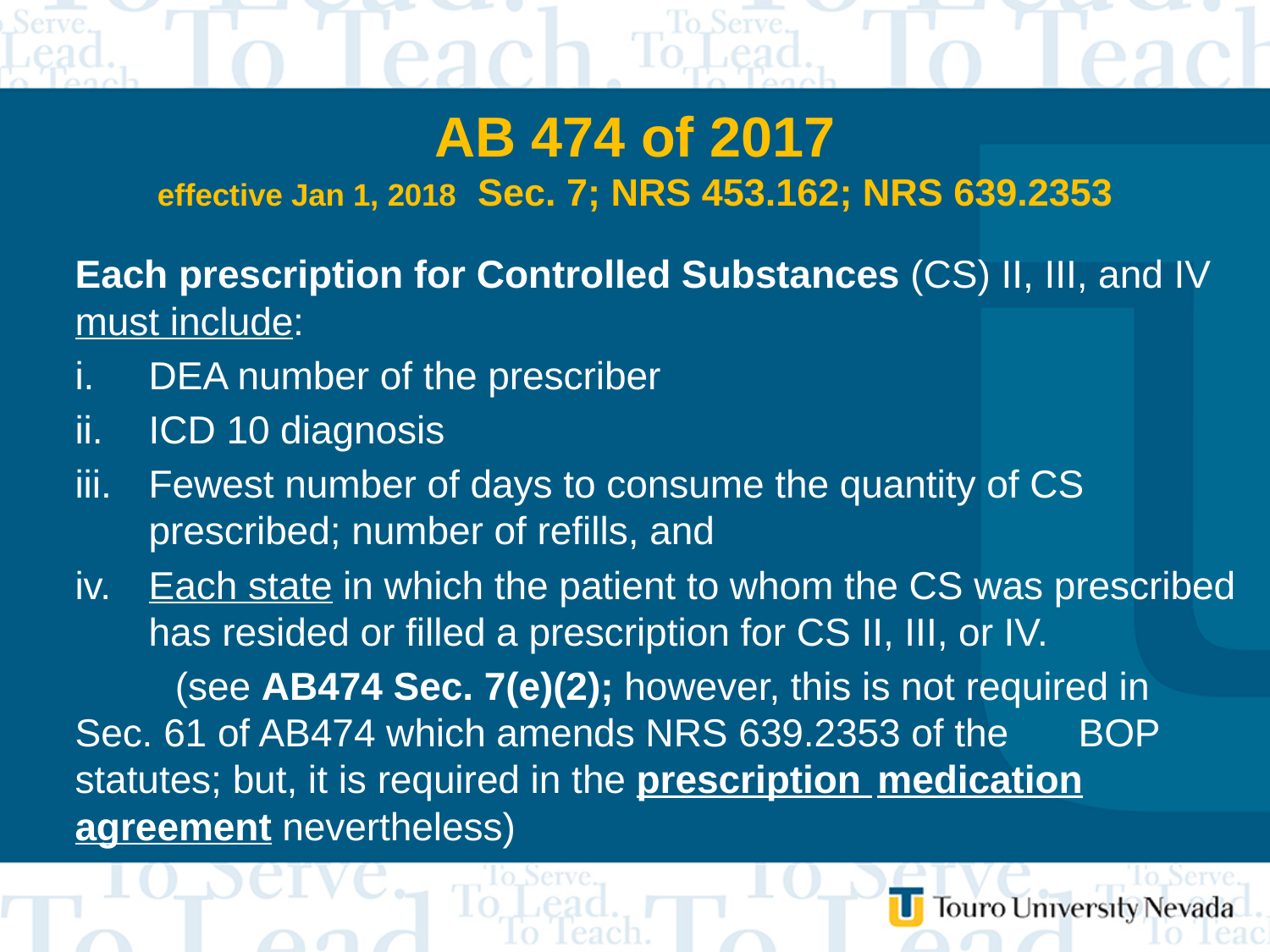

# AB 474 of 2017 effective Jan 1, 2018  Sec. 7; NRS 453.162; NRS 639.2353
Each prescription for Controlled Substances (CS) II, III, and IV must include:
DEA number of the prescriber
ICD 10 diagnosis
Fewest number of days to consume the quantity of CS prescribed; number of refills, and
Each state in which the patient to whom the CS was prescribed has resided or filled a prescription for CS II, III, or IV.
	(see AB474 Sec. 7(e)(2); however, this is not required in	Sec. 61 of AB474 which amends NRS 639.2353 of the 	BOP statutes; but, it is required in the prescription 	medication agreement nevertheless)